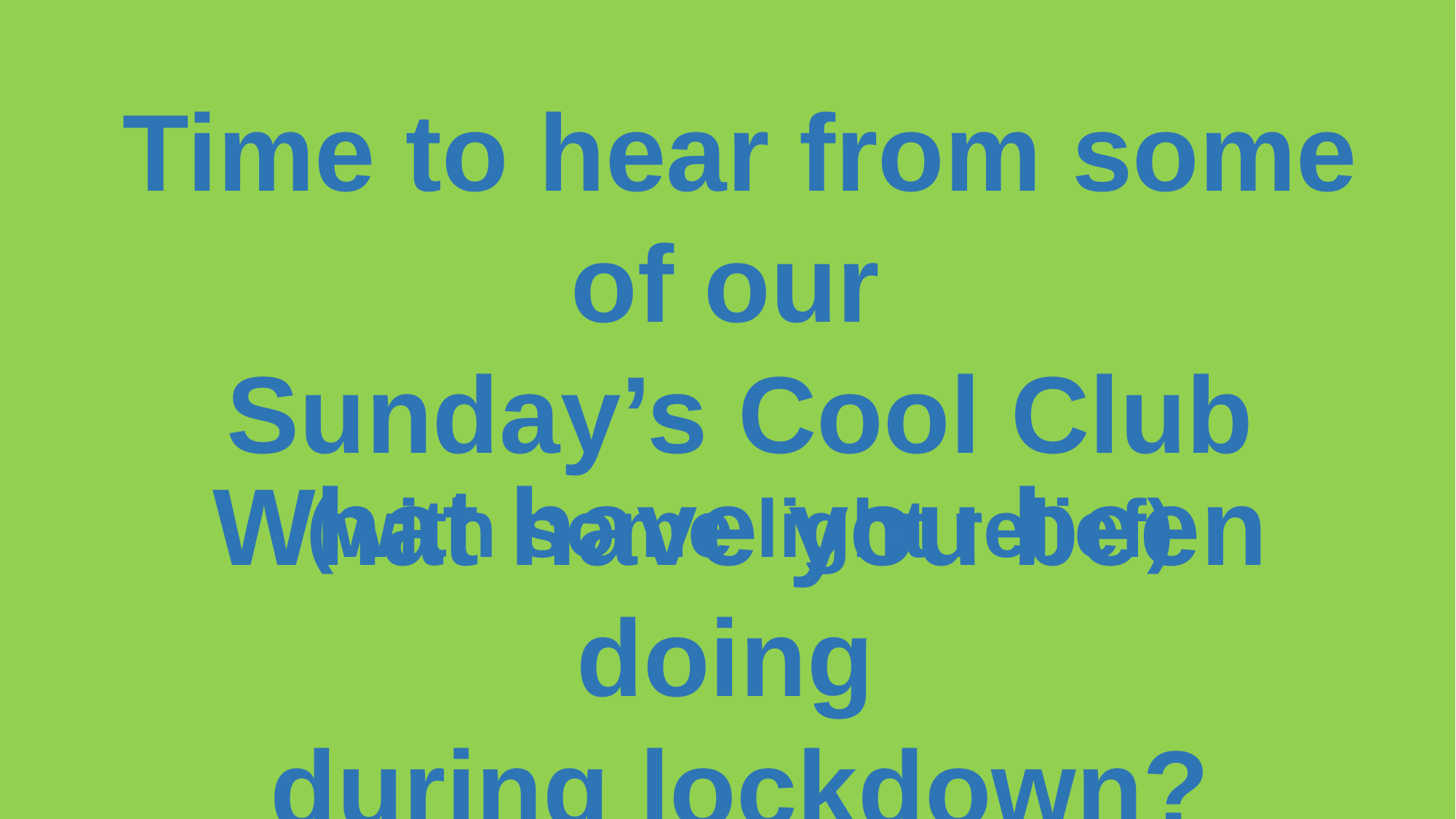

Time to hear from some of our
Sunday’s Cool Club
(with some light relief)
What have you been doing
during lockdown?